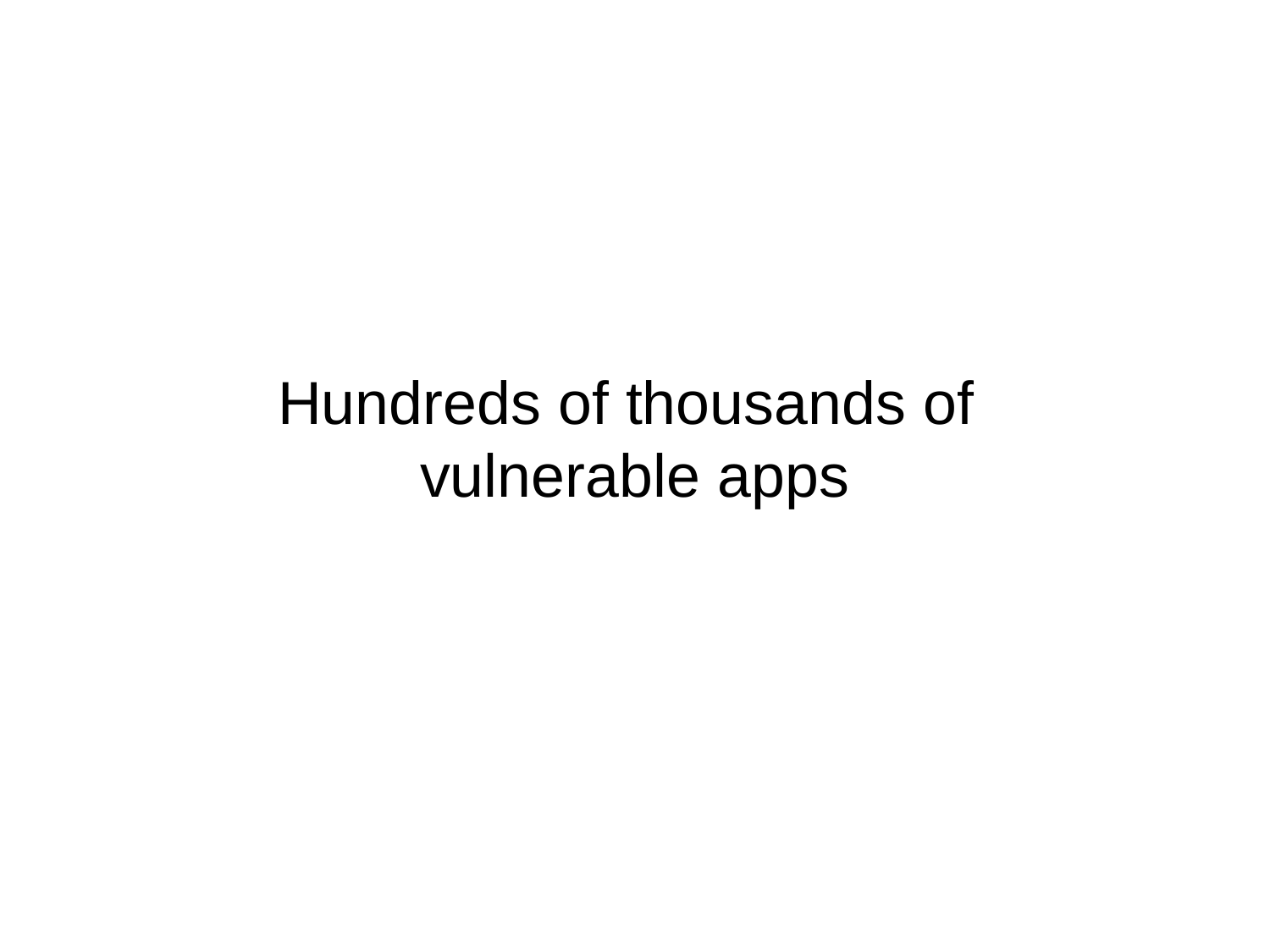

# Hundreds of thousands of vulnerable apps